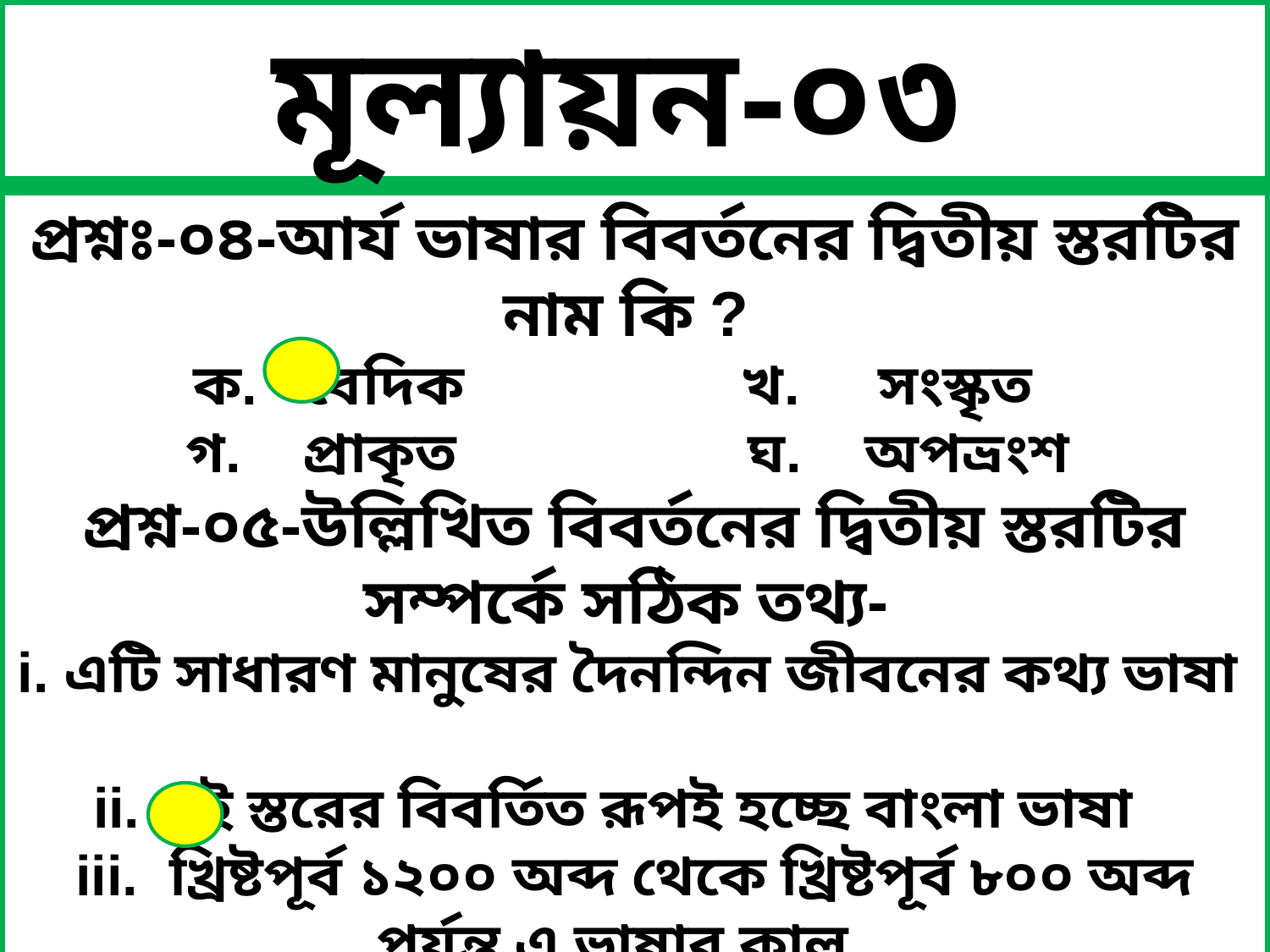

মূল্যায়ন-০৩
প্রশ্নঃ-০৪-আর্য ভাষার বিবর্তনের দ্বিতীয় স্তরটির নাম কি ?
ক.   বৈদিক                   খ.     সংস্কৃত
গ.    প্রাকৃত                    ঘ.    অপভ্রংশ
প্রশ্ন-০৫-উল্লিখিত বিবর্তনের দ্বিতীয় স্তরটির সম্পর্কে সঠিক তথ্য-
i. এটি সাধারণ মানুষের দৈনন্দিন জীবনের কথ্য ভাষা
ii. এই স্তরের বিবর্তিত রূপই হচ্ছে বাংলা ভাষা
iii.  খ্রিষ্টপূর্ব ১২০০ অব্দ থেকে খ্রিষ্টপূর্ব ৮০০ অব্দ পর্যন্ত এ ভাষার কাল
নিচের কোনটি সঠিক ?
ক.     i     ও     ii      খ.       i      ও      iii
                  গ.     ii    ও    iii     ঘ.  i  ,  ii    ও    iii